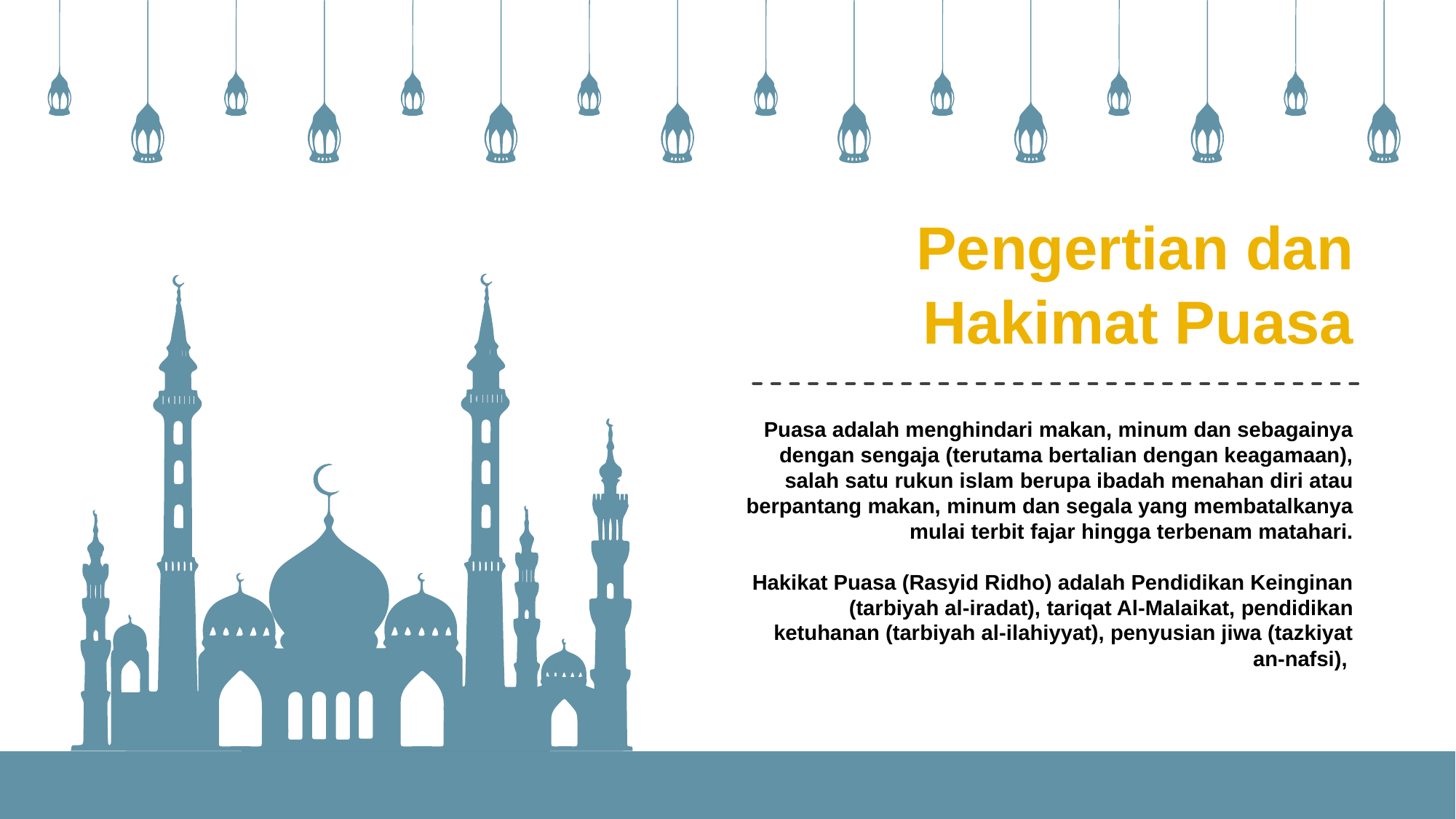

Pengertian dan Hakimat Puasa

Puasa adalah menghindari makan, minum dan sebagainya dengan sengaja (terutama bertalian dengan keagamaan), salah satu rukun islam berupa ibadah menahan diri atau berpantang makan, minum dan segala yang membatalkanya mulai terbit fajar hingga terbenam matahari.

Hakikat Puasa (Rasyid Ridho) adalah Pendidikan Keinginan (tarbiyah al-iradat), tariqat Al-Malaikat, pendidikan ketuhanan (tarbiyah al-ilahiyyat), penyusian jiwa (tazkiyat an-nafsi),